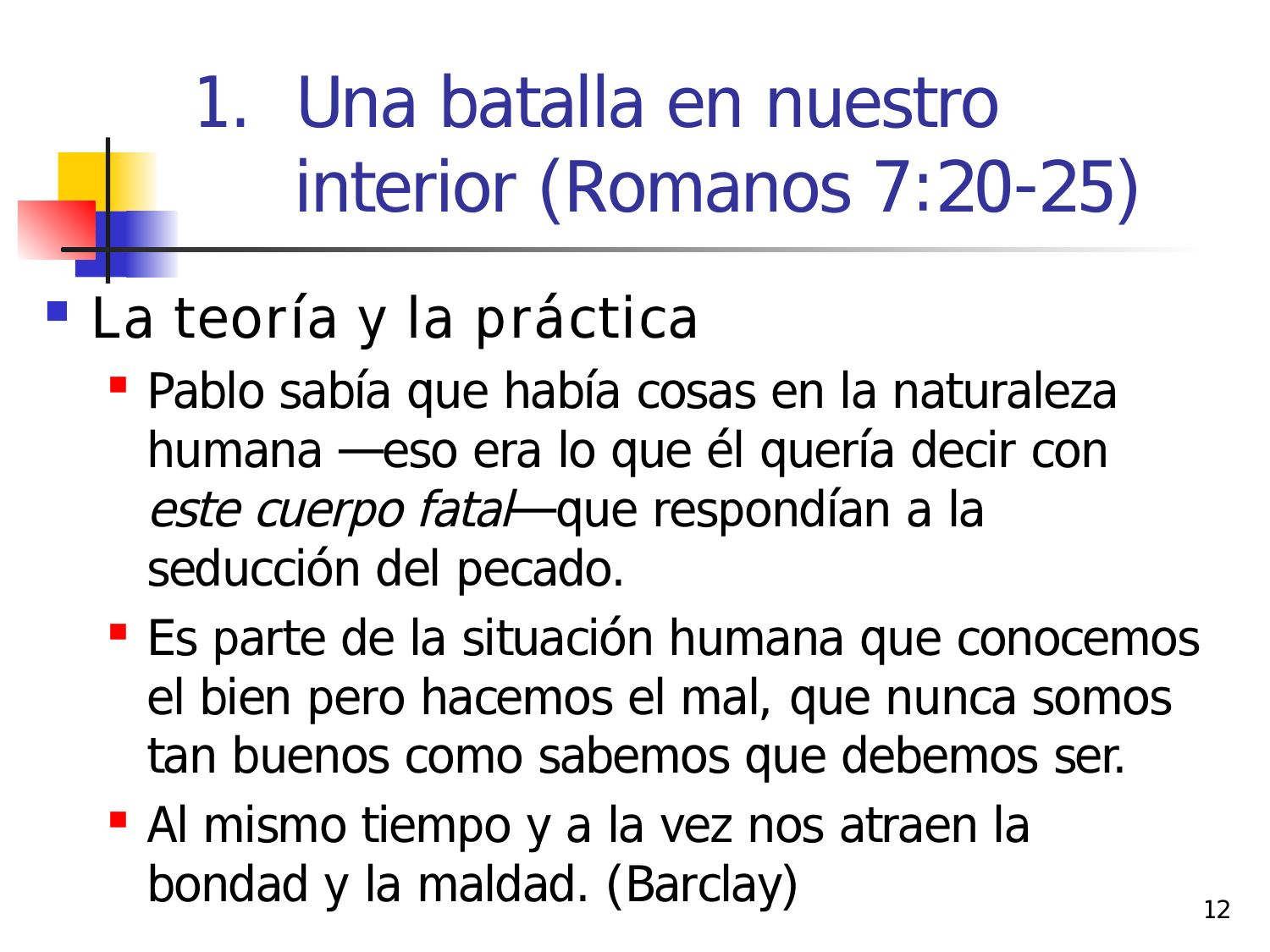

# Una batalla en nuestro interior (Romanos 7:20-25)
La teoría y la práctica
Pablo sabía que había cosas en la naturaleza humana —eso era lo que él quería decir con este cuerpo fatal—que respondían a la seducción del pecado.
Es parte de la situación humana que conocemos el bien pero hacemos el mal, que nunca somos tan buenos como sabemos que debemos ser.
Al mismo tiempo y a la vez nos atraen la bondad y la maldad. (Barclay)
12